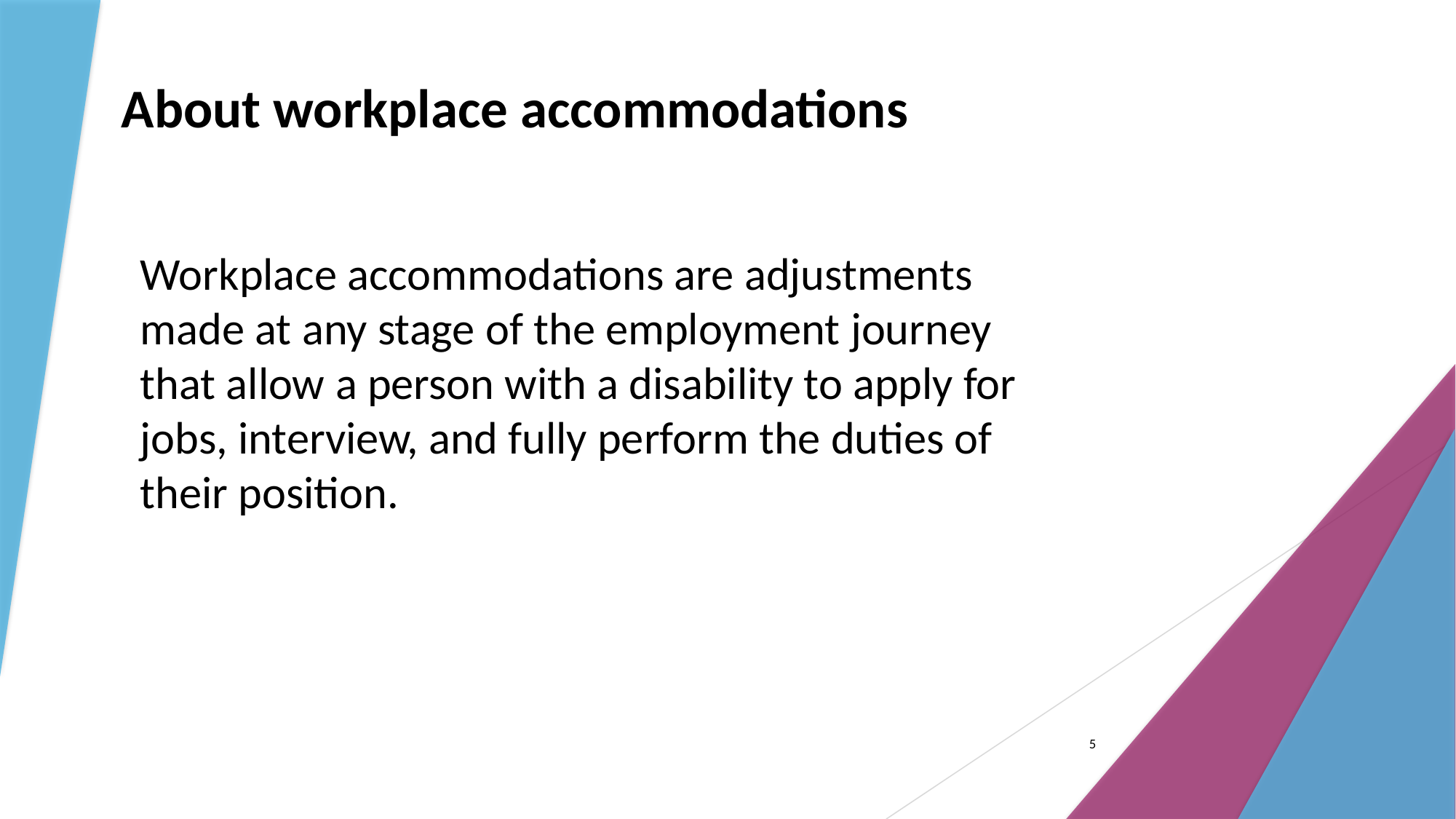

# About workplace accommodations

Workplace accommodations are adjustments made at any stage of the employment journey that allow a person with a disability to apply for jobs, interview, and fully perform the duties of their position.

5